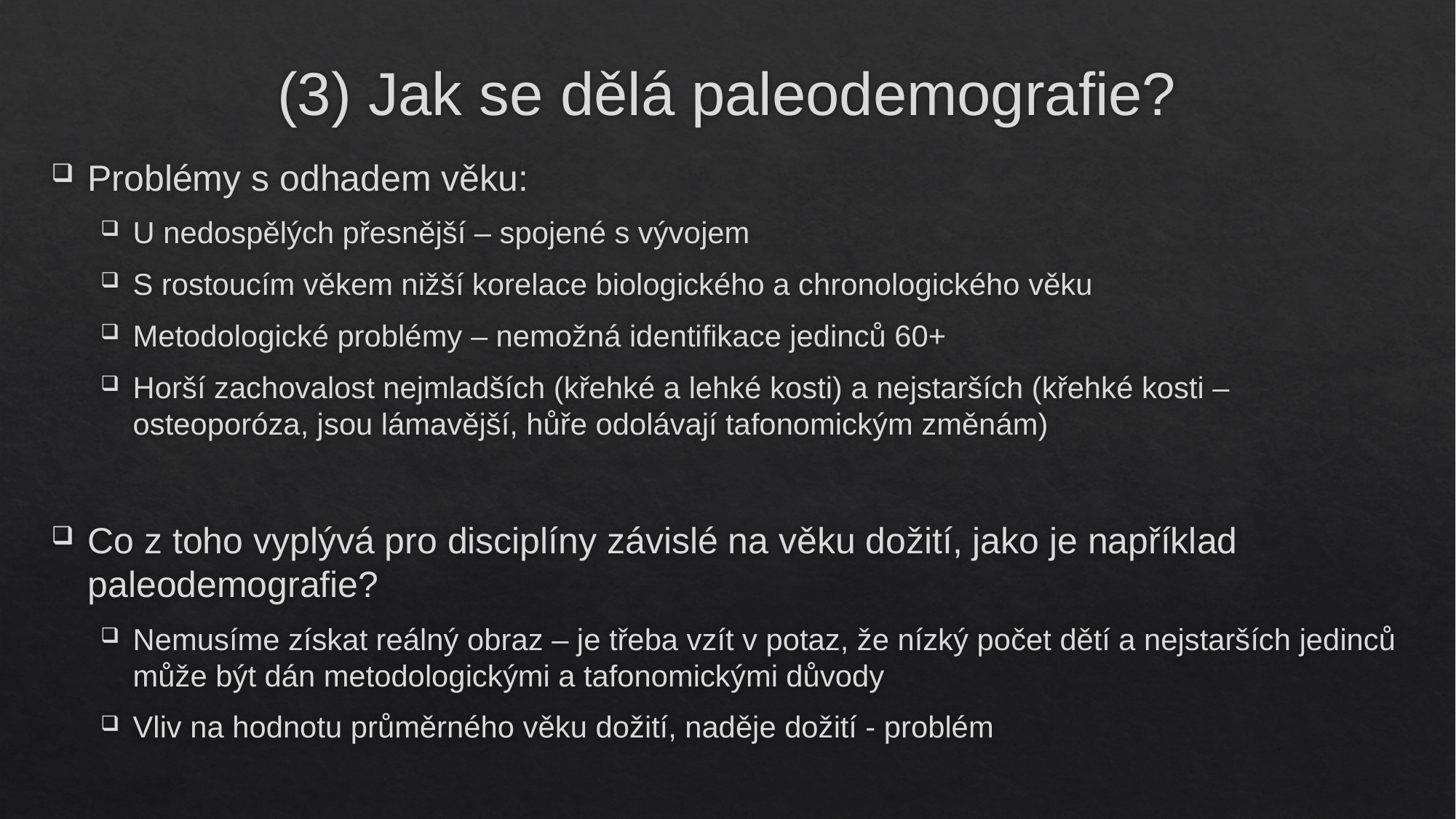

# (3) Jak se dělá paleodemografie?
Problémy s odhadem věku:
U nedospělých přesnější – spojené s vývojem
S rostoucím věkem nižší korelace biologického a chronologického věku
Metodologické problémy – nemožná identifikace jedinců 60+
Horší zachovalost nejmladších (křehké a lehké kosti) a nejstarších (křehké kosti – osteoporóza, jsou lámavější, hůře odolávají tafonomickým změnám)

Co z toho vyplývá pro disciplíny závislé na věku dožití, jako je například paleodemografie?
Nemusíme získat reálný obraz – je třeba vzít v potaz, že nízký počet dětí a nejstarších jedinců může být dán metodologickými a tafonomickými důvody
Vliv na hodnotu průměrného věku dožití, naděje dožití - problém